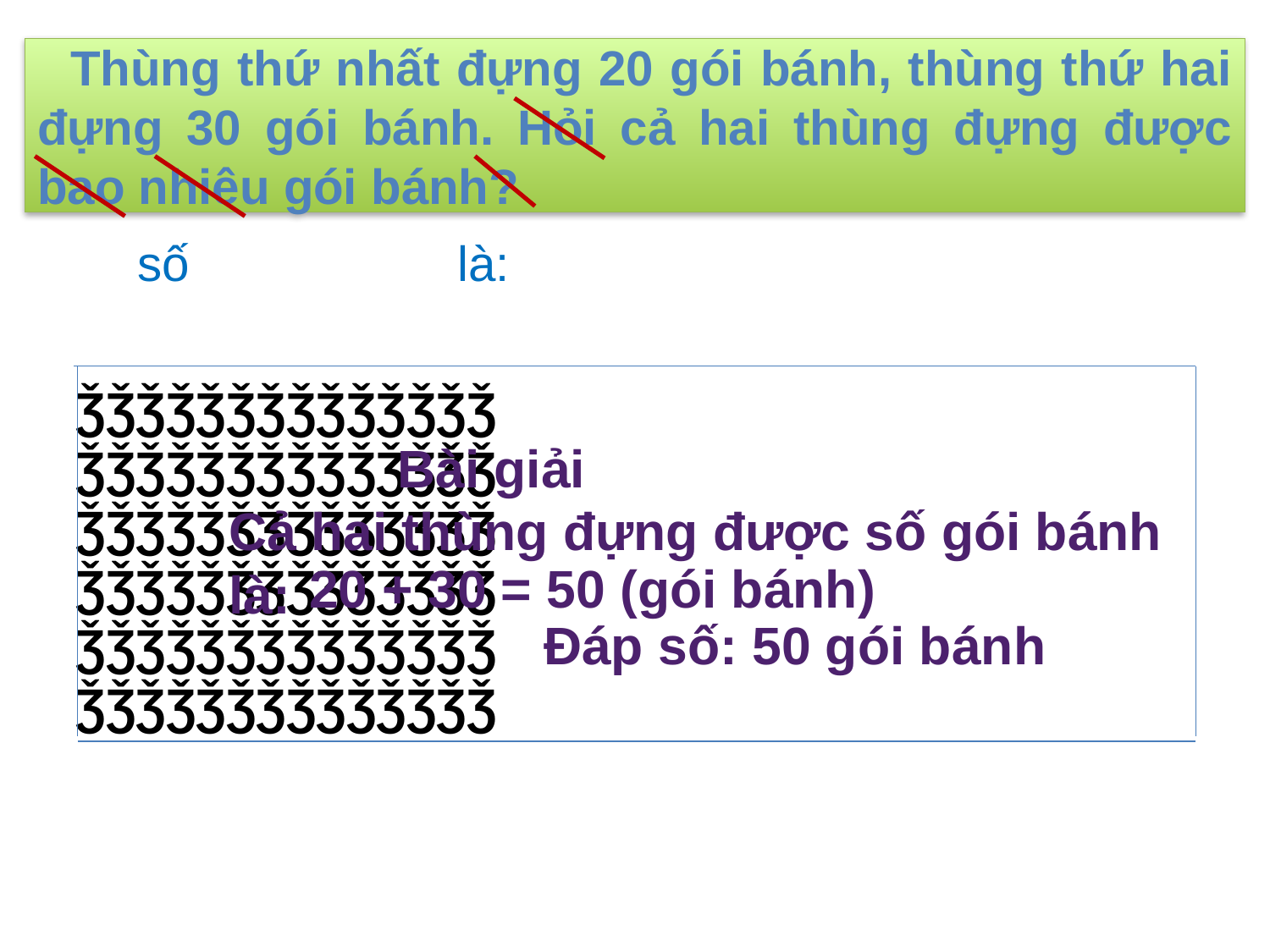

#
  Thùng thứ nhất đựng 20 gói bánh, thùng thứ hai đựng 30 gói bánh. Hỏi cả hai thùng đựng được bao nhiêu gói bánh?

số
là:
ǮǮǮǮǮǮǮǮǮǮǮǮǮǮ
ǮǮǮǮǮǮǮǮǮǮǮǮǮǮ
ǮǮǮǮǮǮǮǮǮǮǮǮǮǮ
ǮǮǮǮǮǮǮǮǮǮǮǮǮǮ
ǮǮǮǮǮǮǮǮǮǮǮǮǮǮ
ǮǮǮǮǮǮǮǮǮǮǮǮǮǮ

Bài giải
Cả hai thùng đựng được số gói bánh là:
20 + 30 = 50 (gói bánh)
Đáp số: 50 gói bánh